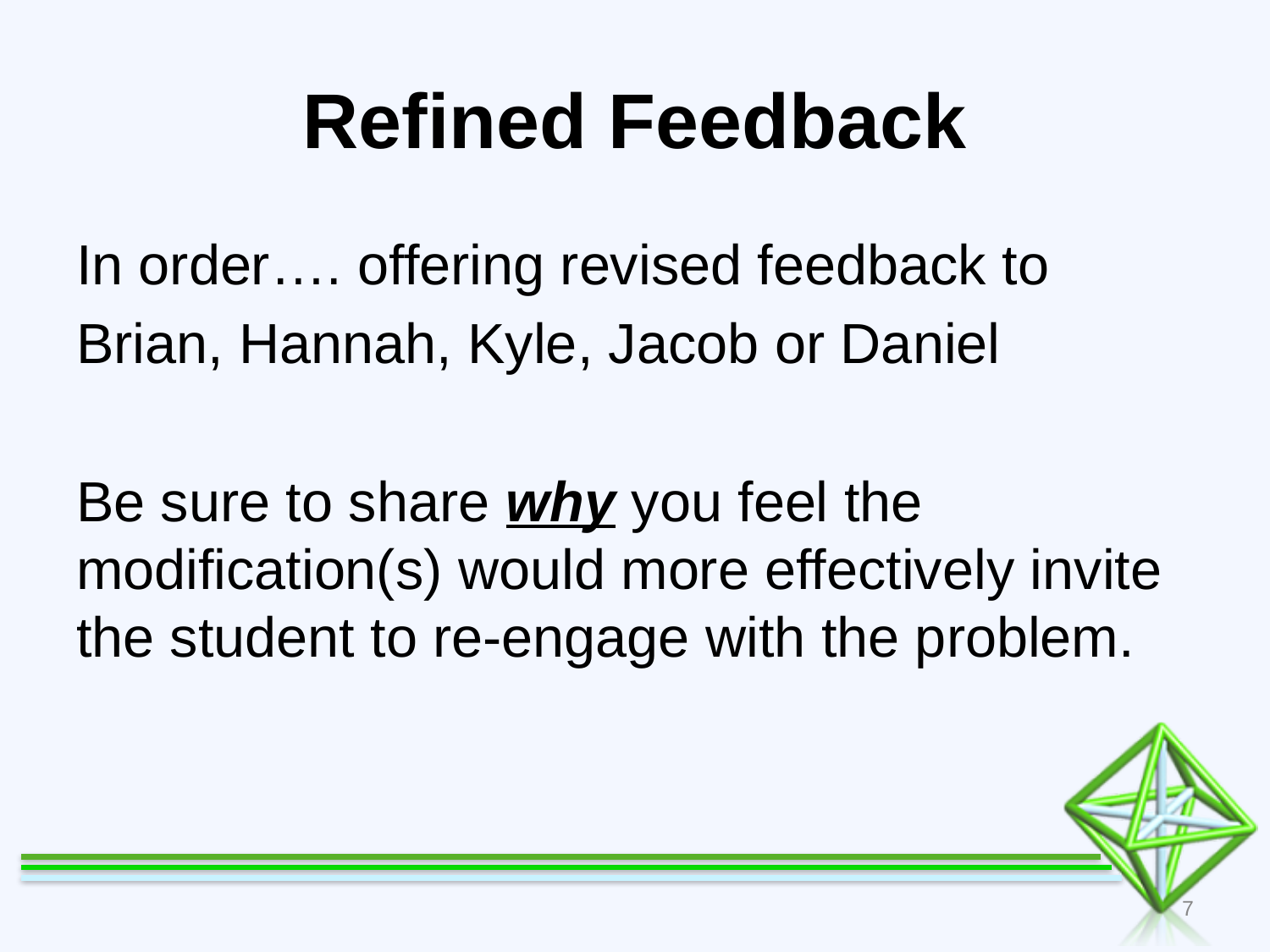

# Refined Feedback
In order…. offering revised feedback to
Brian, Hannah, Kyle, Jacob or Daniel

Be sure to share why you feel the modification(s) would more effectively invite the student to re-engage with the problem.

7